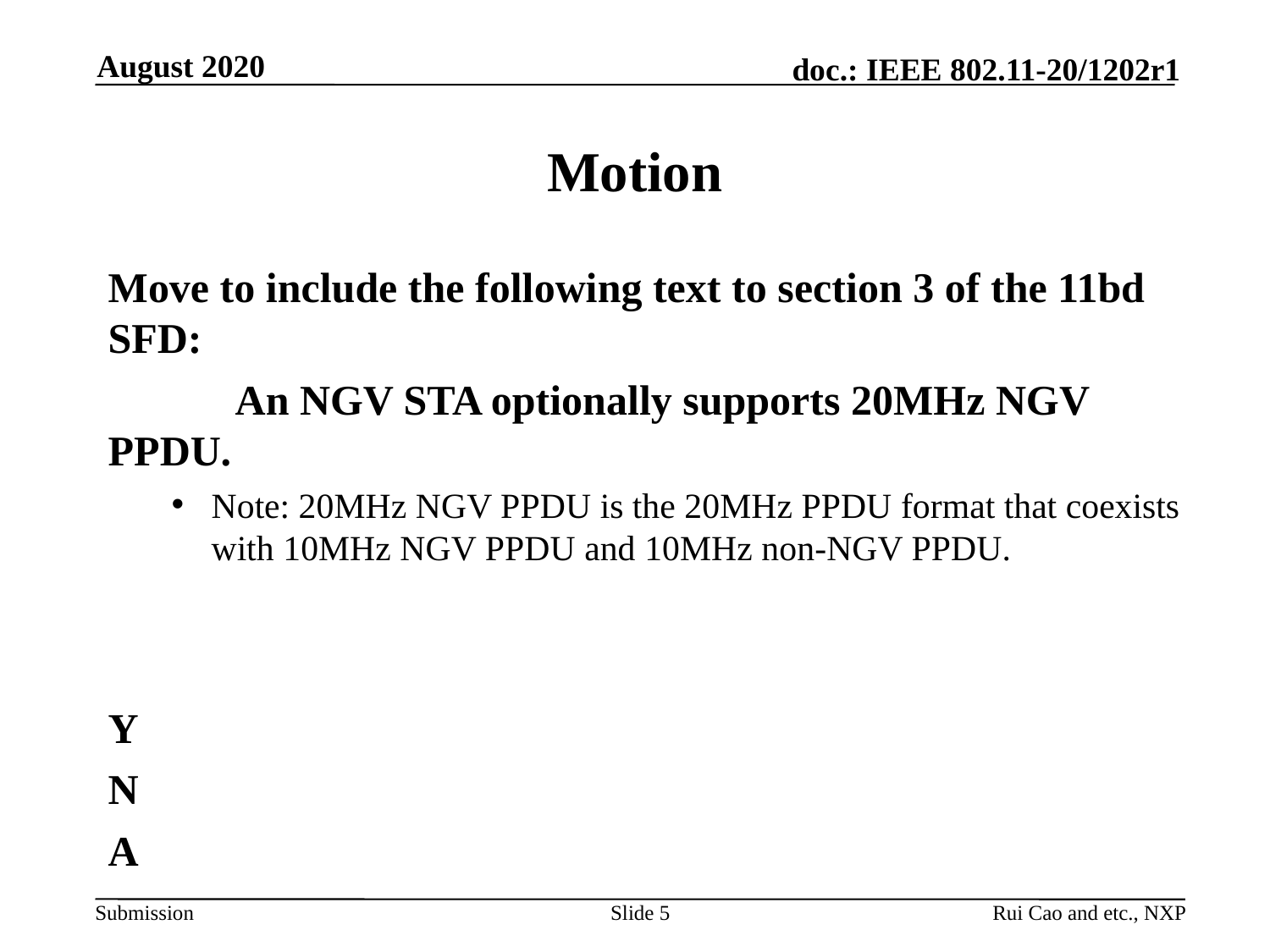

August 2020
# Motion
Move to include the following text to section 3 of the 11bd SFD:
	An NGV STA optionally supports 20MHz NGV PPDU.
Note: 20MHz NGV PPDU is the 20MHz PPDU format that coexists with 10MHz NGV PPDU and 10MHz non-NGV PPDU.

Y
N
A
Slide 5
Rui Cao and etc., NXP